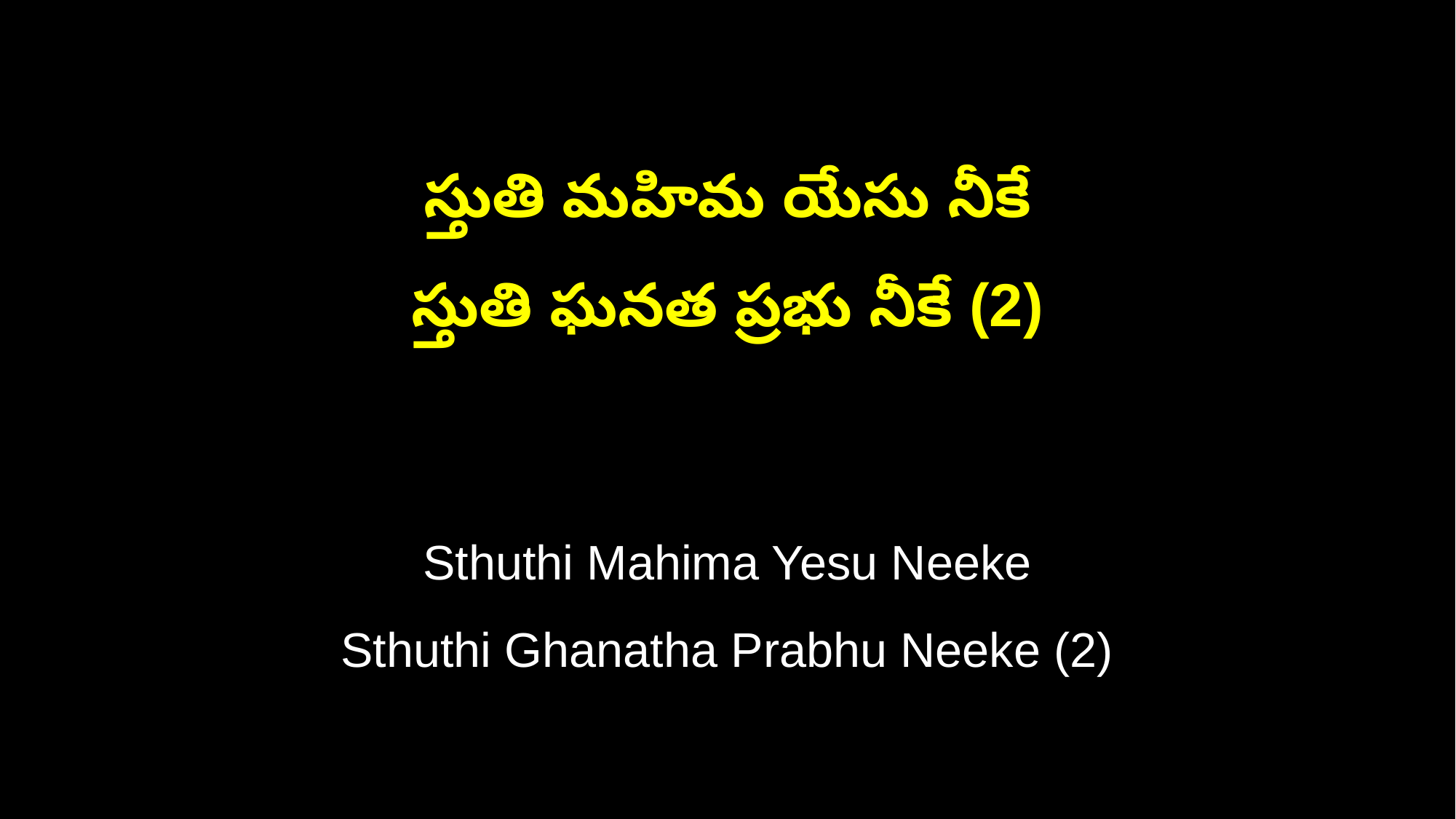

స్తుతి మహిమ యేసు నీకే
స్తుతి ఘనత ప్రభు నీకే (2)
Sthuthi Mahima Yesu Neeke
Sthuthi Ghanatha Prabhu Neeke (2)